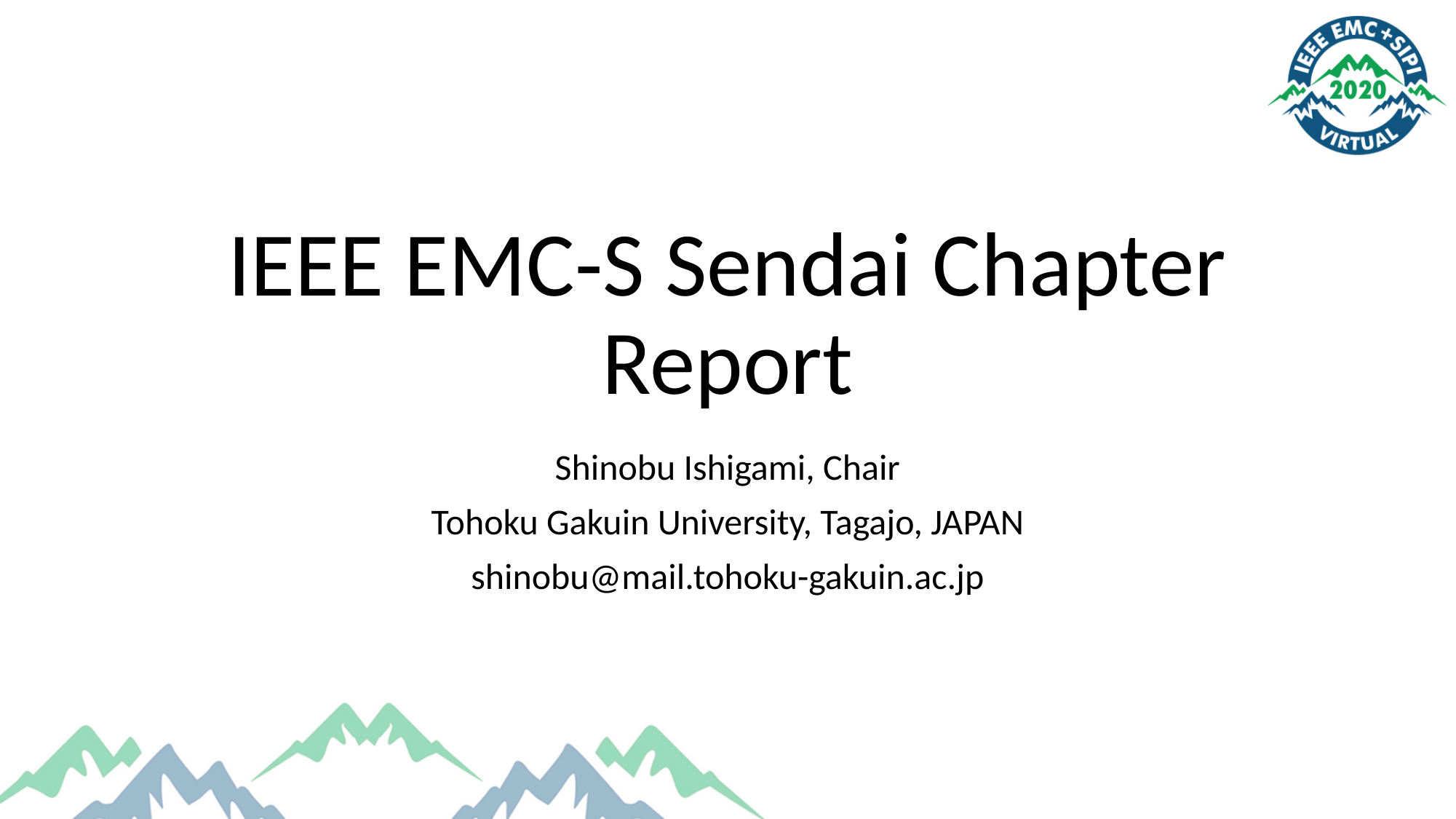

# IEEE EMC-S Sendai Chapter Report
Shinobu Ishigami, Chair
Tohoku Gakuin University, Tagajo, JAPAN
shinobu@mail.tohoku-gakuin.ac.jp